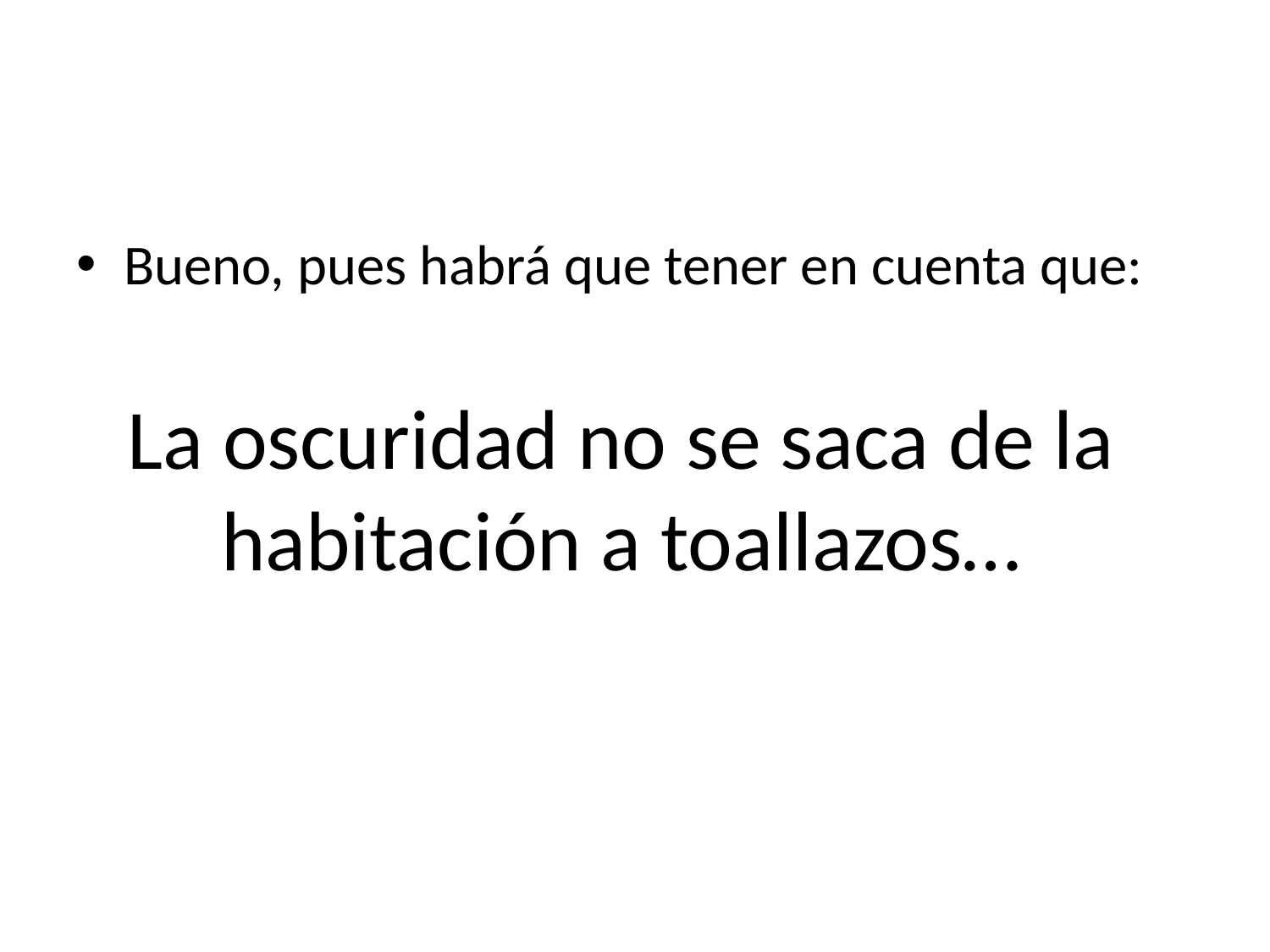

Bueno, pues habrá que tener en cuenta que:
# La oscuridad no se saca de la habitación a toallazos…